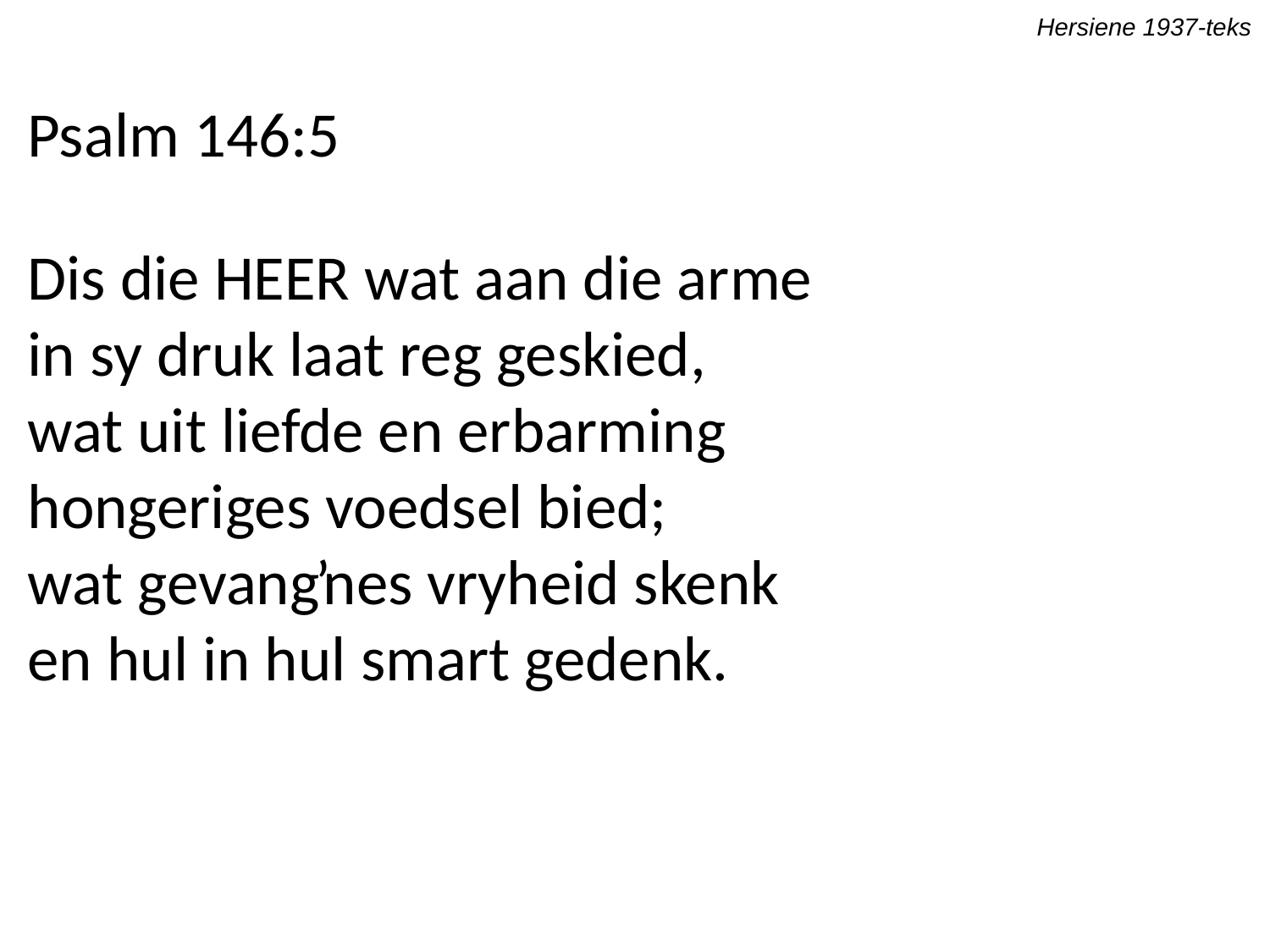

Hersiene 1937-teks
Psalm 146:5

Dis die Heer wat aan die arme
in sy druk laat reg geskied,
wat uit liefde en erbarming
hongeriges voedsel bied;
wat gevangŉes vryheid skenk
en hul in hul smart gedenk.